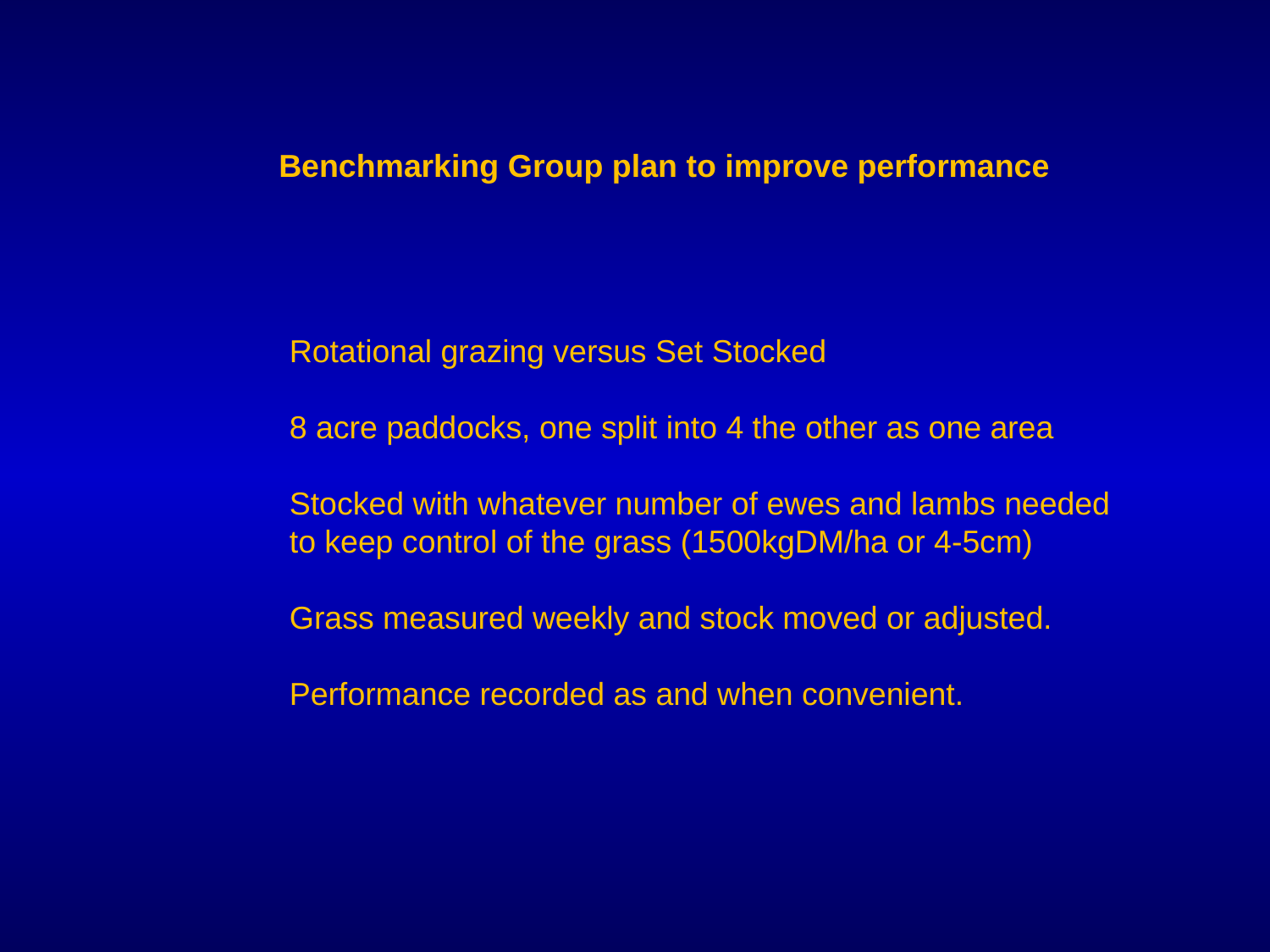

Benchmarking Group plan to improve performance
Rotational grazing versus Set Stocked

8 acre paddocks, one split into 4 the other as one area

Stocked with whatever number of ewes and lambs needed
to keep control of the grass (1500kgDM/ha or 4-5cm)

Grass measured weekly and stock moved or adjusted.

Performance recorded as and when convenient.